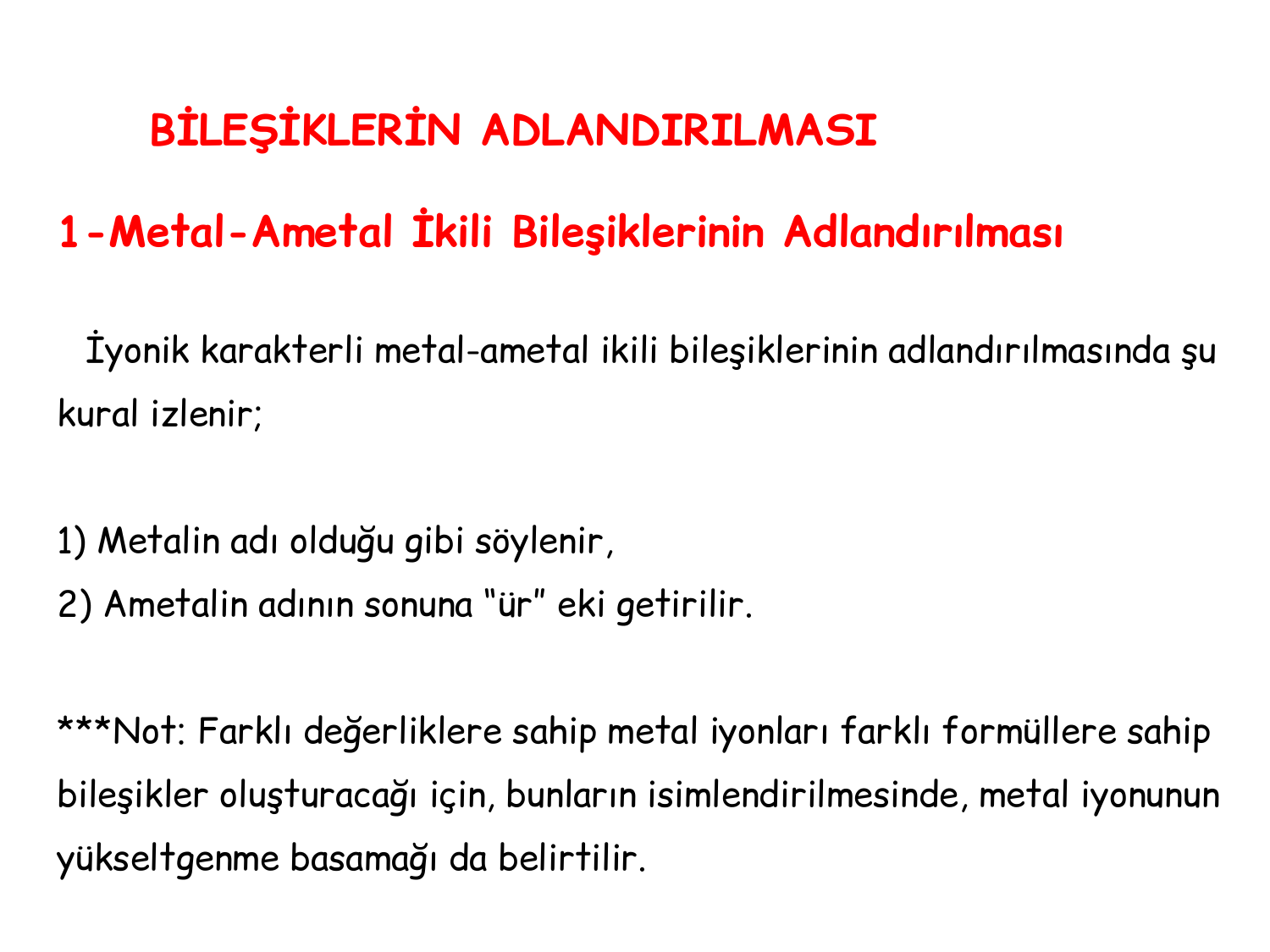

BİLEŞİKLERİN ADLANDIRILMASI

1-Metal-Ametal İkili Bileşiklerinin Adlandırılması

    İyonik karakterli metal-ametal ikili bileşiklerinin adlandırılmasında şu kural izlenir;

1) Metalin adı olduğu gibi söylenir,
2) Ametalin adının sonuna “ür” eki getirilir.

***Not: Farklı değerliklere sahip metal iyonları farklı formüllere sahip bileşikler oluşturacağı için, bunların isimlendirilmesinde, metal iyonunun yükseltgenme basamağı da belirtilir.